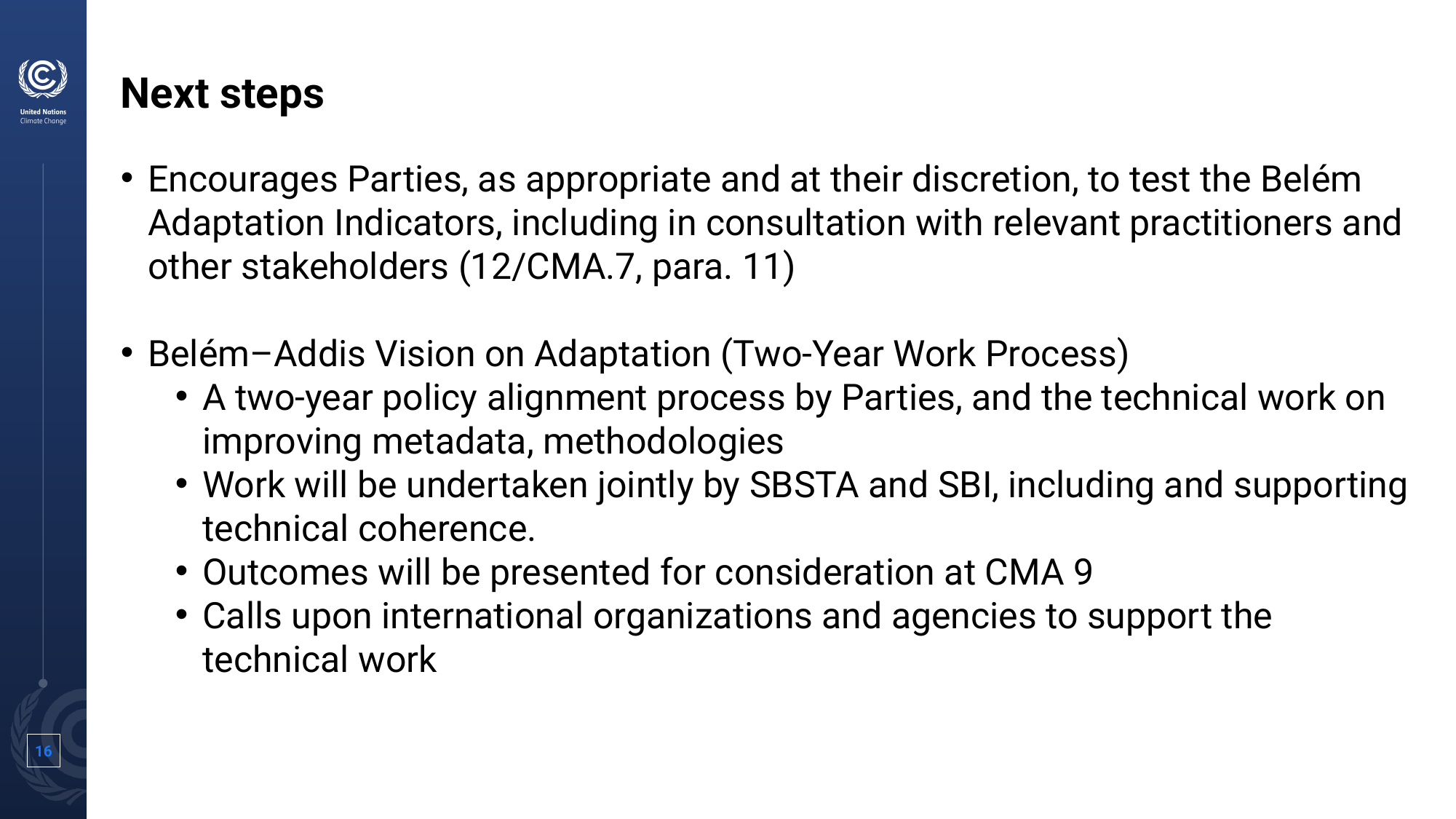

# Next steps
Encourages Parties, as appropriate and at their discretion, to test the Belém Adaptation Indicators, including in consultation with relevant practitioners and other stakeholders (12/CMA.7, para. 11)

Belém–Addis Vision on Adaptation (Two-Year Work Process)
A two-year policy alignment process by Parties, and the technical work on improving metadata, methodologies
Work will be undertaken jointly by SBSTA and SBI, including and supporting technical coherence.
Outcomes will be presented for consideration at CMA 9
Calls upon international organizations and agencies to support the technical work

16